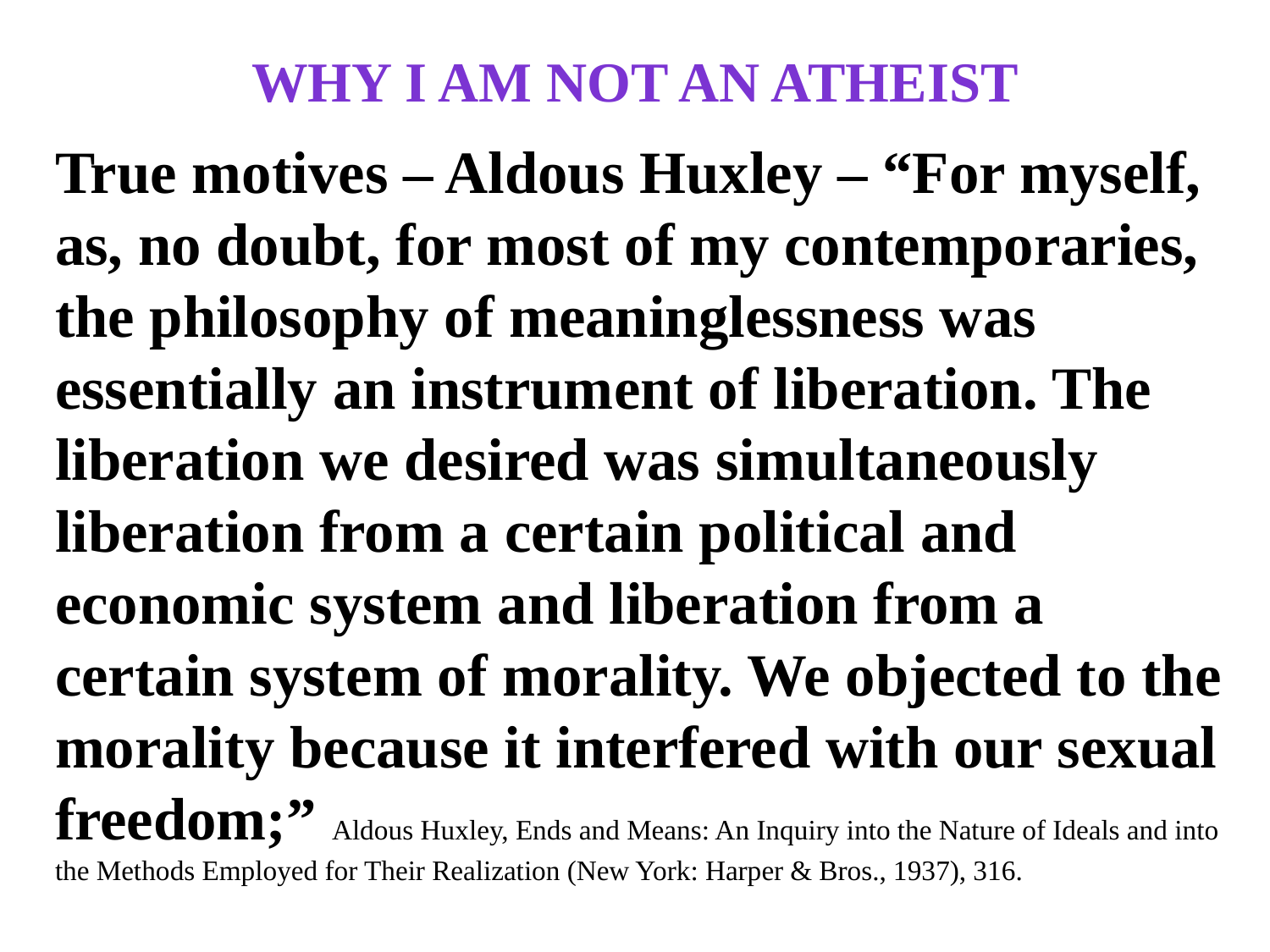

# Why I am not an atheist
True motives – Aldous Huxley – “For myself, as, no doubt, for most of my contemporaries, the philosophy of meaninglessness was essentially an instrument of liberation. The liberation we desired was simultaneously liberation from a certain political and economic system and liberation from a certain system of morality. We objected to the morality because it interfered with our sexual freedom;” Aldous Huxley, Ends and Means: An Inquiry into the Nature of Ideals and into the Methods Employed for Their Realization (New York: Harper & Bros., 1937), 316.